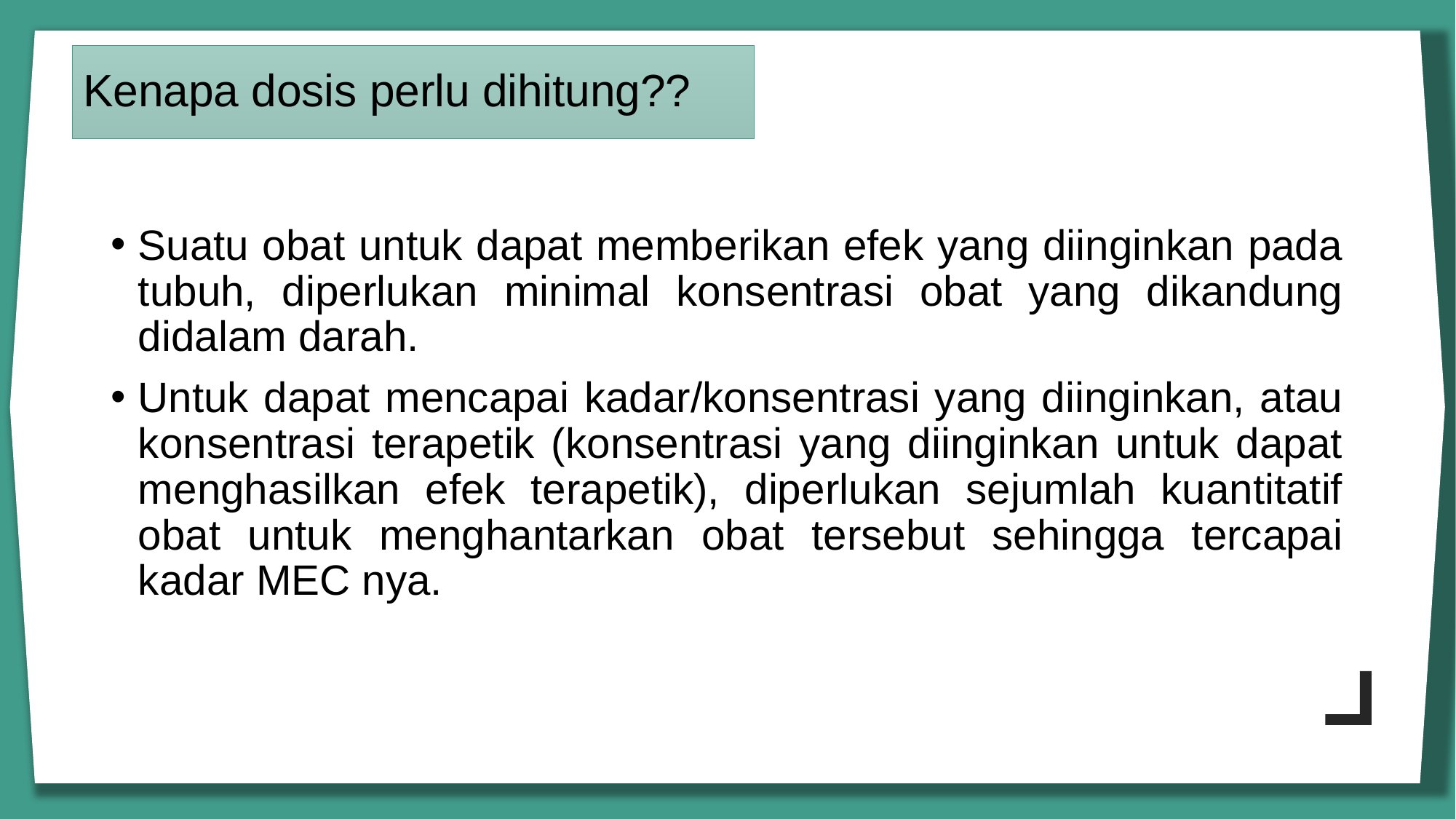

# Kenapa dosis perlu dihitung??
Suatu obat untuk dapat memberikan efek yang diinginkan pada tubuh, diperlukan minimal konsentrasi obat yang dikandung didalam darah.
Untuk dapat mencapai kadar/konsentrasi yang diinginkan, atau konsentrasi terapetik (konsentrasi yang diinginkan untuk dapat menghasilkan efek terapetik), diperlukan sejumlah kuantitatif obat untuk menghantarkan obat tersebut sehingga tercapai kadar MEC nya.